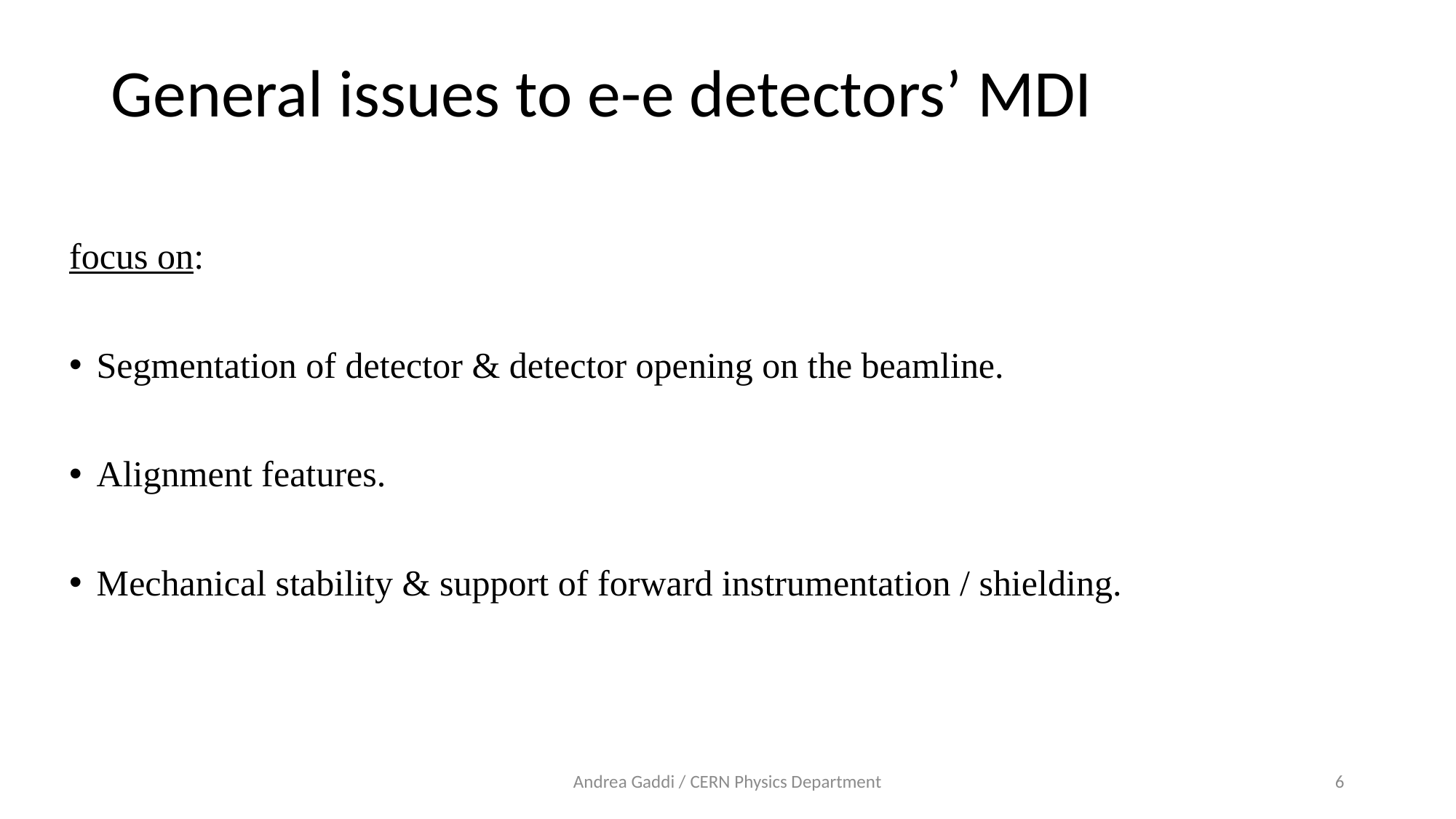

# General issues to e-e detectors’ MDI
focus on:

Segmentation of detector & detector opening on the beamline.

Alignment features.

Mechanical stability & support of forward instrumentation / shielding.

Andrea Gaddi / CERN Physics Department
6